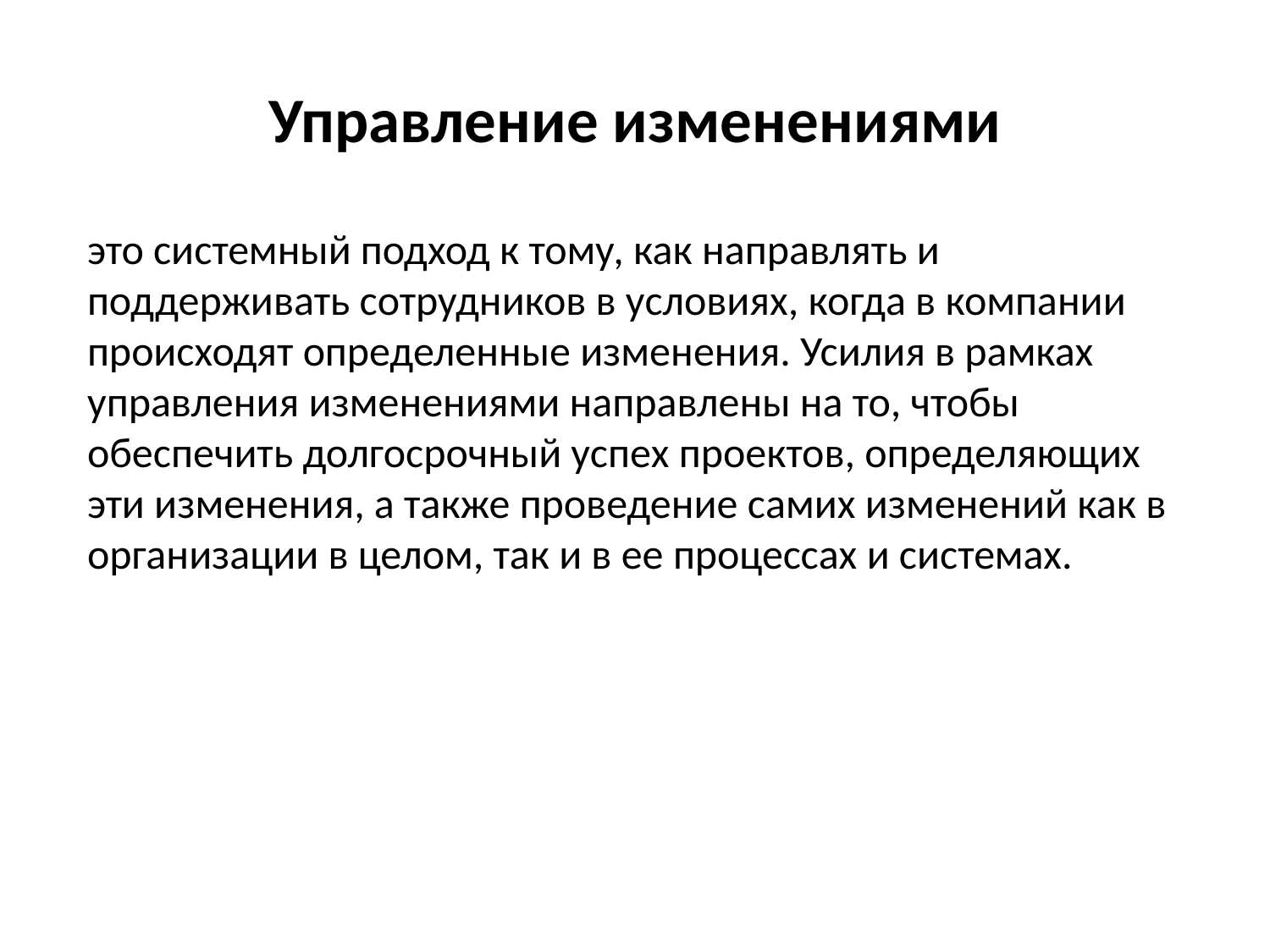

# Управление изменениями
это системный подход к тому, как направлять и поддерживать сотрудников в условиях, когда в компании происходят определенные изменения. Усилия в рамках управления изменениями направлены на то, чтобы обеспечить долгосрочный успех проектов, определяющих эти изменения, а также проведение самих изменений как в организации в целом, так и в ее процессах и системах.